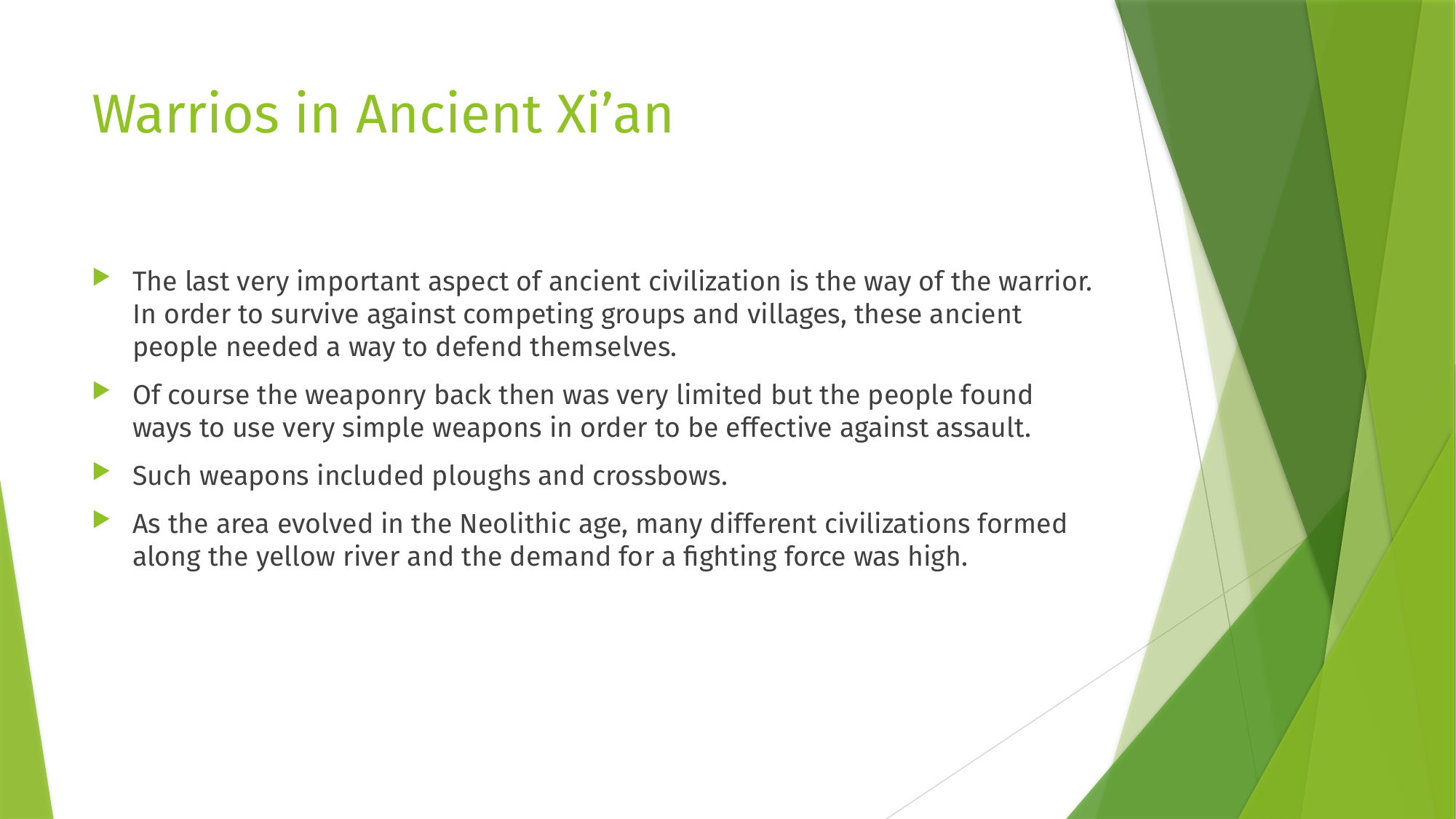

# Warrios in Ancient Xi’an
The last very important aspect of ancient civilization is the way of the warrior. In order to survive against competing groups and villages, these ancient people needed a way to defend themselves.
Of course the weaponry back then was very limited but the people found ways to use very simple weapons in order to be effective against assault.
Such weapons included ploughs and crossbows.
As the area evolved in the Neolithic age, many different civilizations formed along the yellow river and the demand for a fighting force was high.